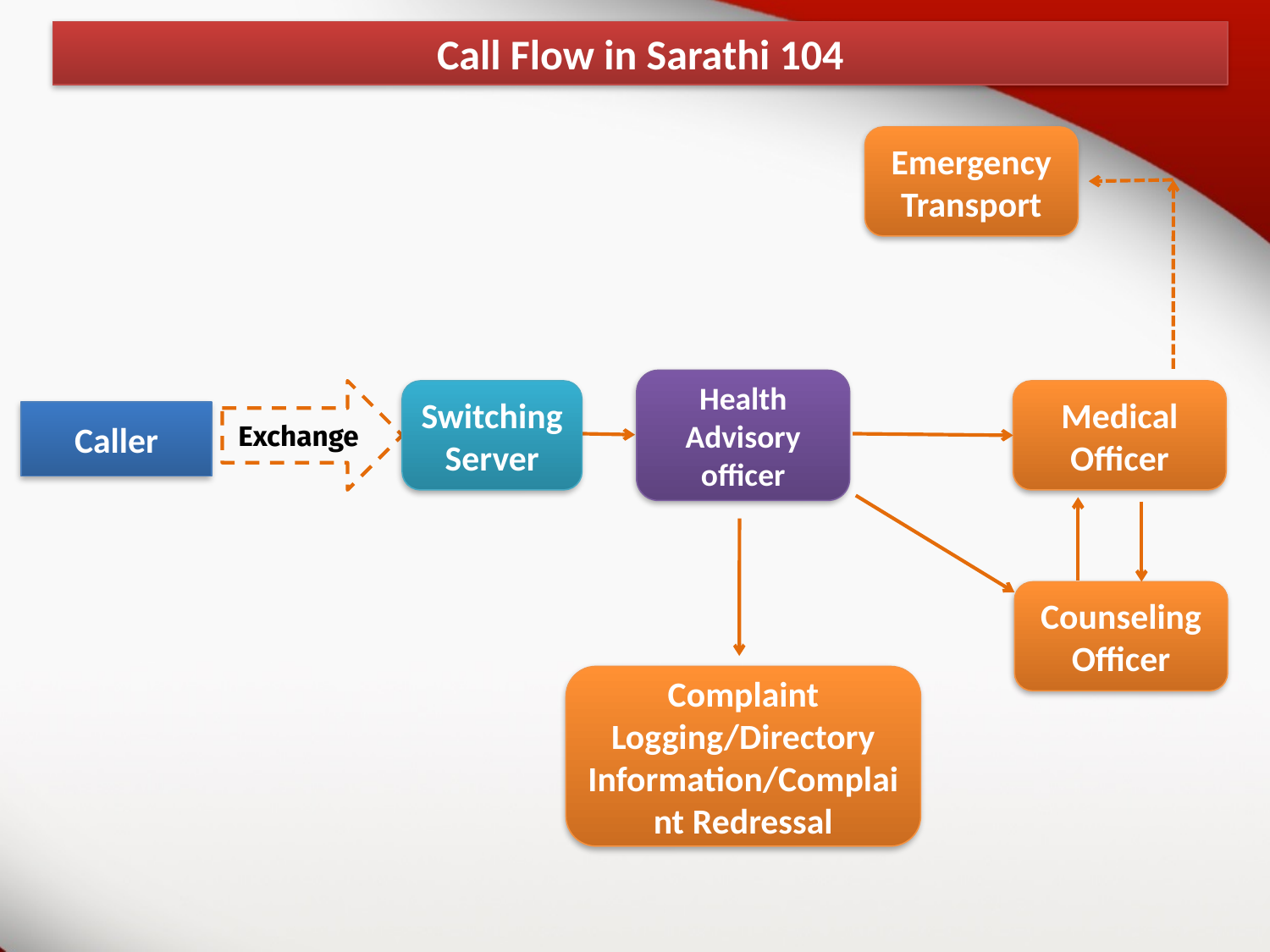

Call Flow in Sarathi 104
Emergency Transport
Health Advisory officer
Exchange
Switching Server
Medical Officer
Caller
Counseling
Officer
Complaint Logging/Directory Information/Complaint Redressal